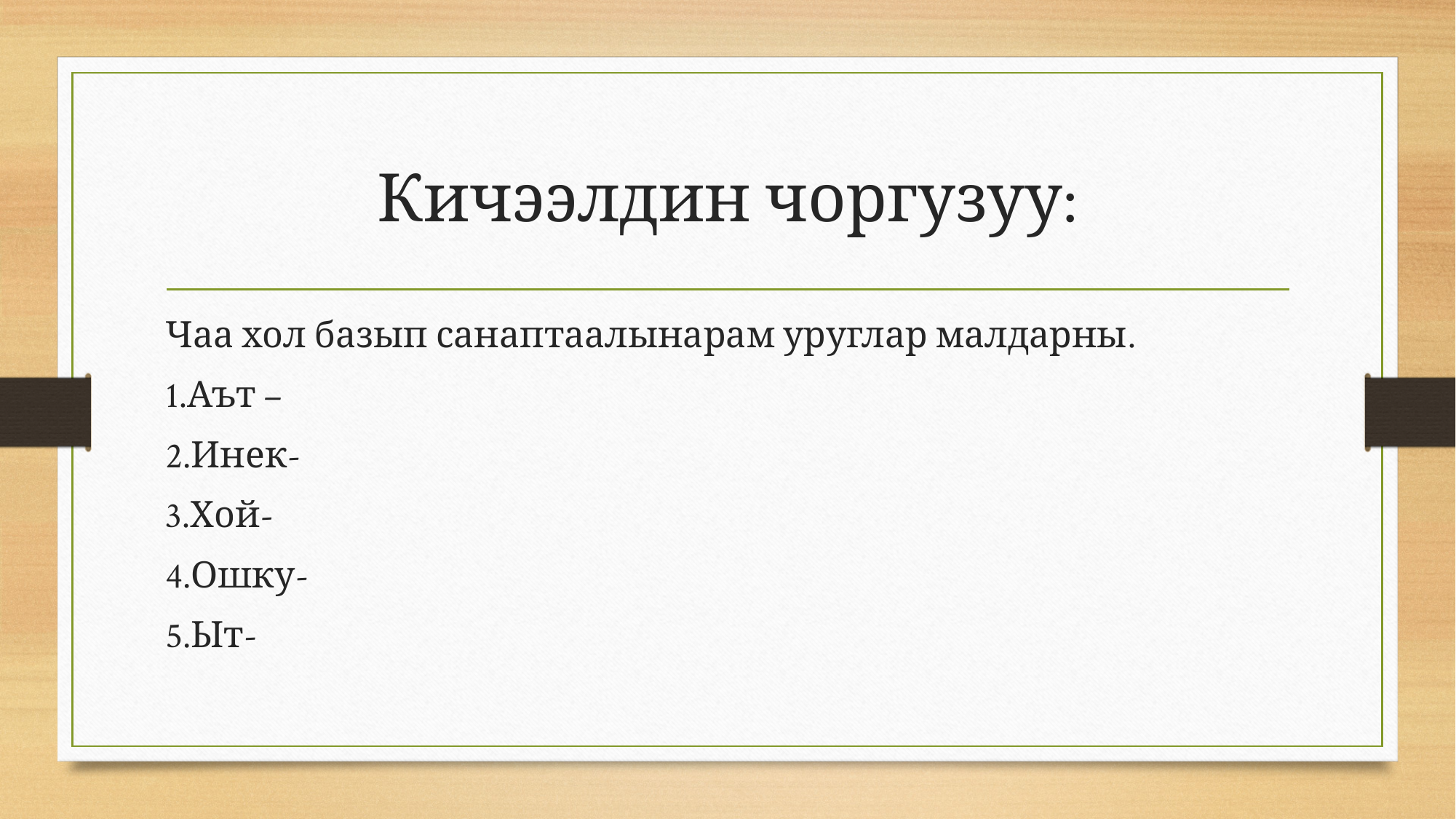

# Кичээлдин чоргузуу:
Чаа хол базып санаптаалынарам уруглар малдарны.
1.Аът –
2.Инек-
3.Хой-
4.Ошку-
5.Ыт-